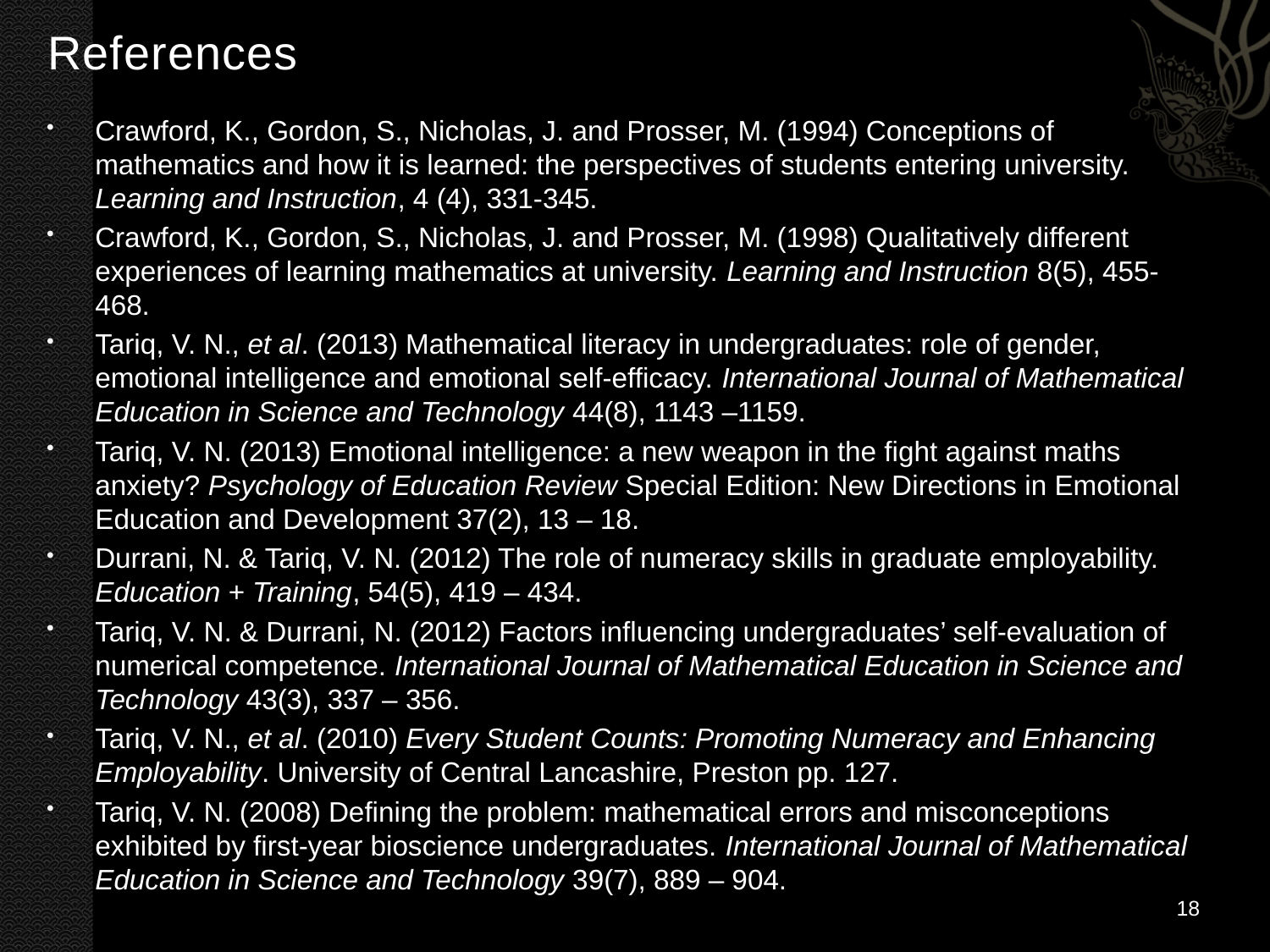

# References
Crawford, K., Gordon, S., Nicholas, J. and Prosser, M. (1994) Conceptions of mathematics and how it is learned: the perspectives of students entering university. Learning and Instruction, 4 (4), 331-345.
Crawford, K., Gordon, S., Nicholas, J. and Prosser, M. (1998) Qualitatively different experiences of learning mathematics at university. Learning and Instruction 8(5), 455-468.
Tariq, V. N., et al. (2013) Mathematical literacy in undergraduates: role of gender, emotional intelligence and emotional self-efficacy. International Journal of Mathematical Education in Science and Technology 44(8), 1143 –1159.
Tariq, V. N. (2013) Emotional intelligence: a new weapon in the fight against maths anxiety? Psychology of Education Review Special Edition: New Directions in Emotional Education and Development 37(2), 13 – 18.
Durrani, N. & Tariq, V. N. (2012) The role of numeracy skills in graduate employability. Education + Training, 54(5), 419 – 434.
Tariq, V. N. & Durrani, N. (2012) Factors influencing undergraduates’ self-evaluation of numerical competence. International Journal of Mathematical Education in Science and Technology 43(3), 337 – 356.
Tariq, V. N., et al. (2010) Every Student Counts: Promoting Numeracy and Enhancing Employability. University of Central Lancashire, Preston pp. 127.
Tariq, V. N. (2008) Defining the problem: mathematical errors and misconceptions exhibited by first-year bioscience undergraduates. International Journal of Mathematical Education in Science and Technology 39(7), 889 – 904.
18